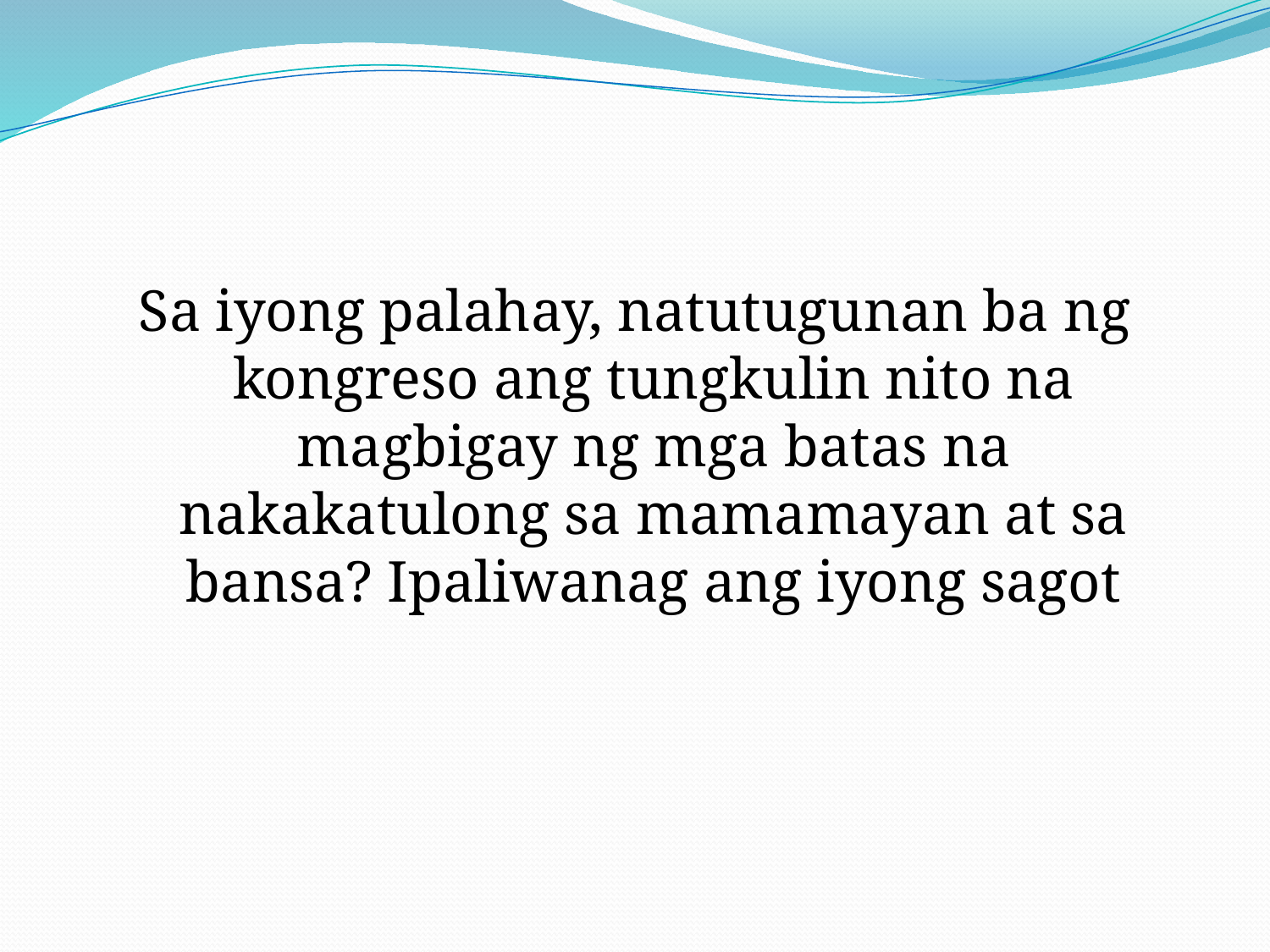

#
Sa iyong palahay, natutugunan ba ng kongreso ang tungkulin nito na magbigay ng mga batas na nakakatulong sa mamamayan at sa bansa? Ipaliwanag ang iyong sagot